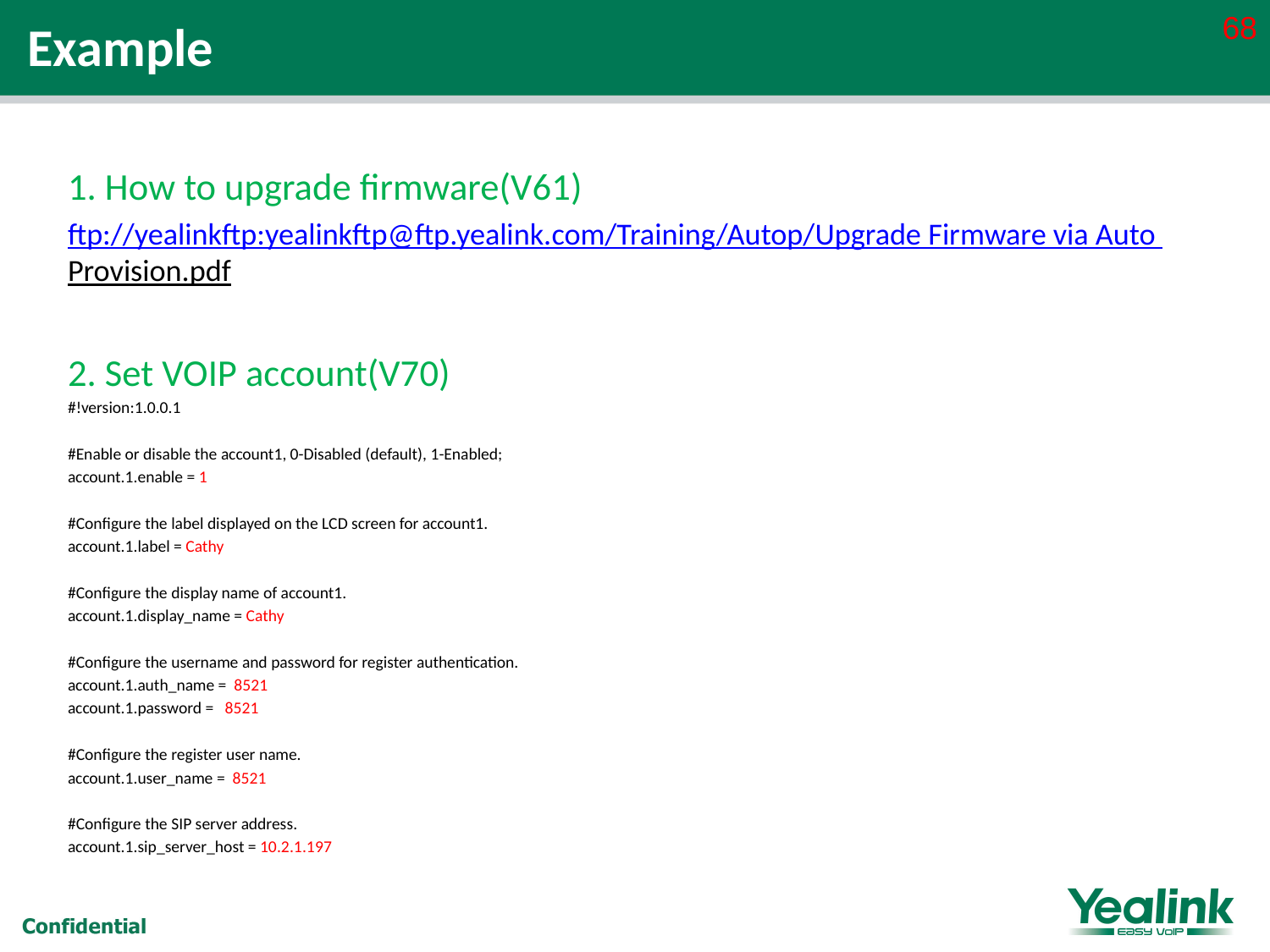

68
Example
1. How to upgrade firmware(V61)
ftp://yealinkftp:yealinkftp@ftp.yealink.com/Training/Autop/Upgrade Firmware via Auto Provision.pdf

2. Set VOIP account(V70)
#!version:1.0.0.1

#Enable or disable the account1, 0-Disabled (default), 1-Enabled;
account.1.enable = 1

#Configure the label displayed on the LCD screen for account1.
account.1.label = Cathy

#Configure the display name of account1.
account.1.display_name = Cathy

#Configure the username and password for register authentication.
account.1.auth_name =  8521
account.1.password =   8521

#Configure the register user name.
account.1.user_name =  8521

#Configure the SIP server address.
account.1.sip_server_host = 10.2.1.197